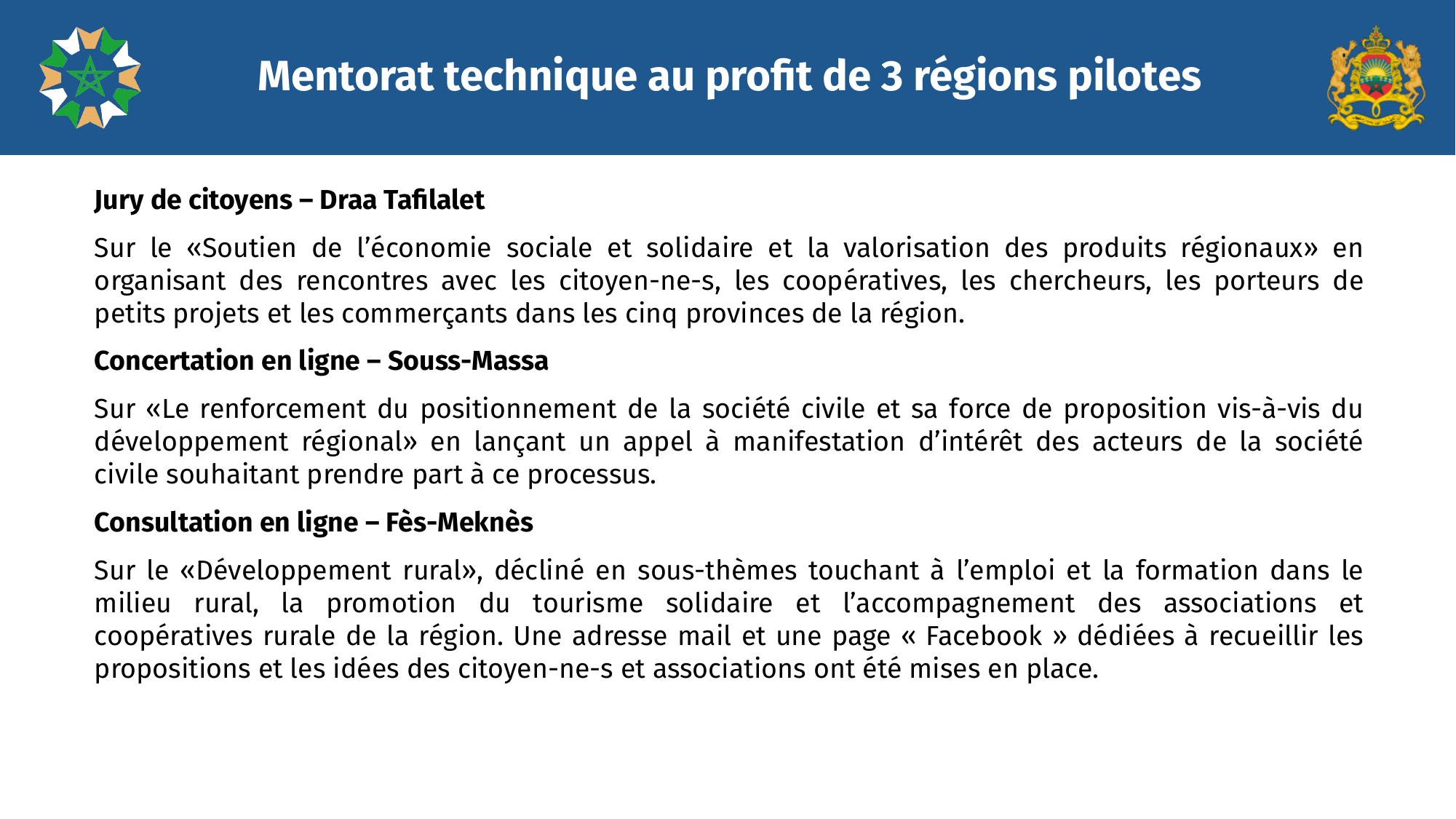

# Mentorat technique au profit de 3 régions pilotes
Jury de citoyens – Draa Tafilalet
Sur le «Soutien de l’économie sociale et solidaire et la valorisation des produits régionaux» en organisant des rencontres avec les citoyen-ne-s, les coopératives, les chercheurs, les porteurs de petits projets et les commerçants dans les cinq provinces de la région.
Concertation en ligne – Souss-Massa
Sur «Le renforcement du positionnement de la société civile et sa force de proposition vis-à-vis du développement régional» en lançant un appel à manifestation d’intérêt des acteurs de la société civile souhaitant prendre part à ce processus.
Consultation en ligne – Fès-Meknès
Sur le «Développement rural», décliné en sous-thèmes touchant à l’emploi et la formation dans le milieu rural, la promotion du tourisme solidaire et l’accompagnement des associations et coopératives rurale de la région. Une adresse mail et une page « Facebook » dédiées à recueillir les propositions et les idées des citoyen-ne-s et associations ont été mises en place.